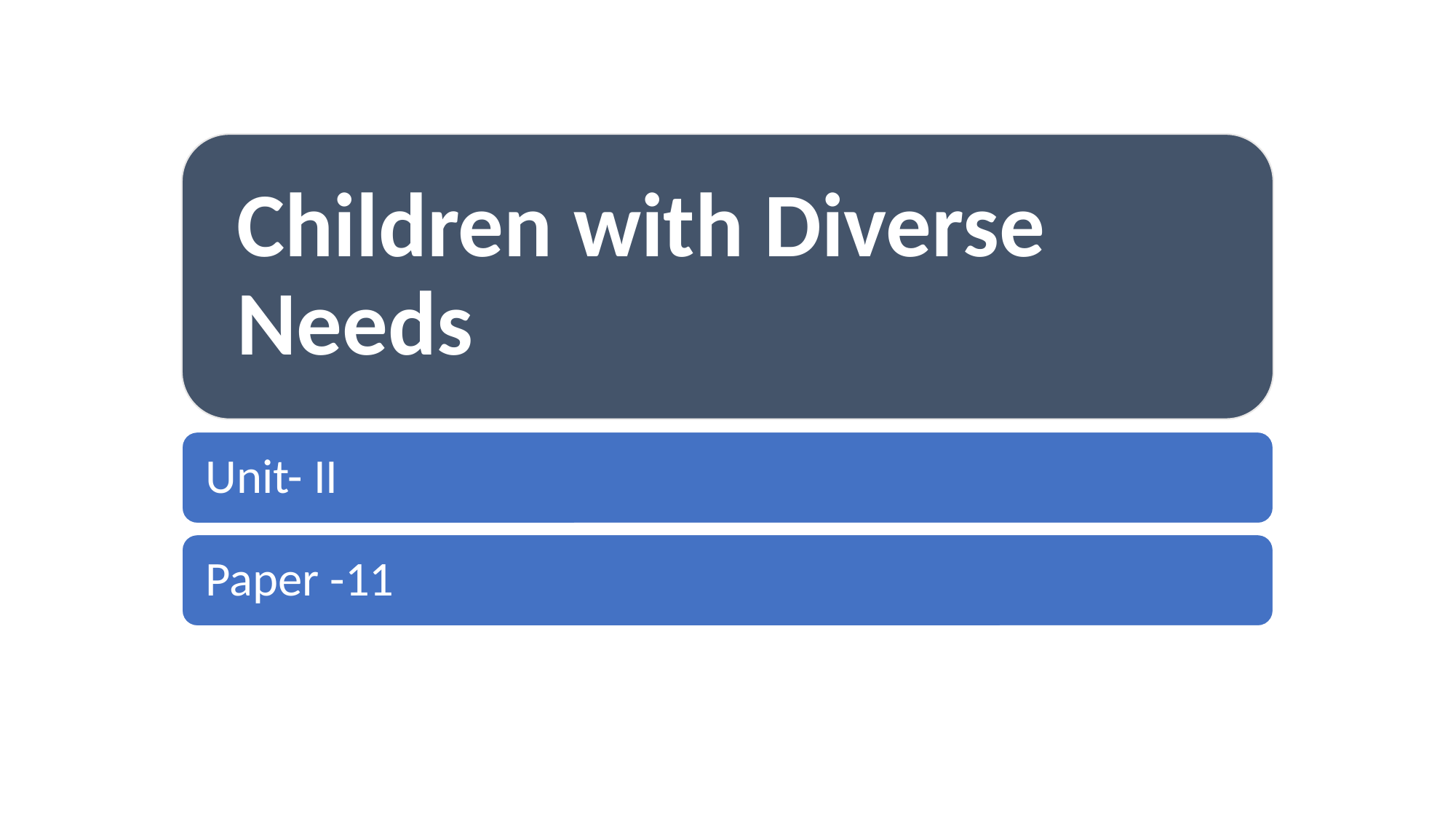

Children with Diverse Needs
Unit- II
Paper -11